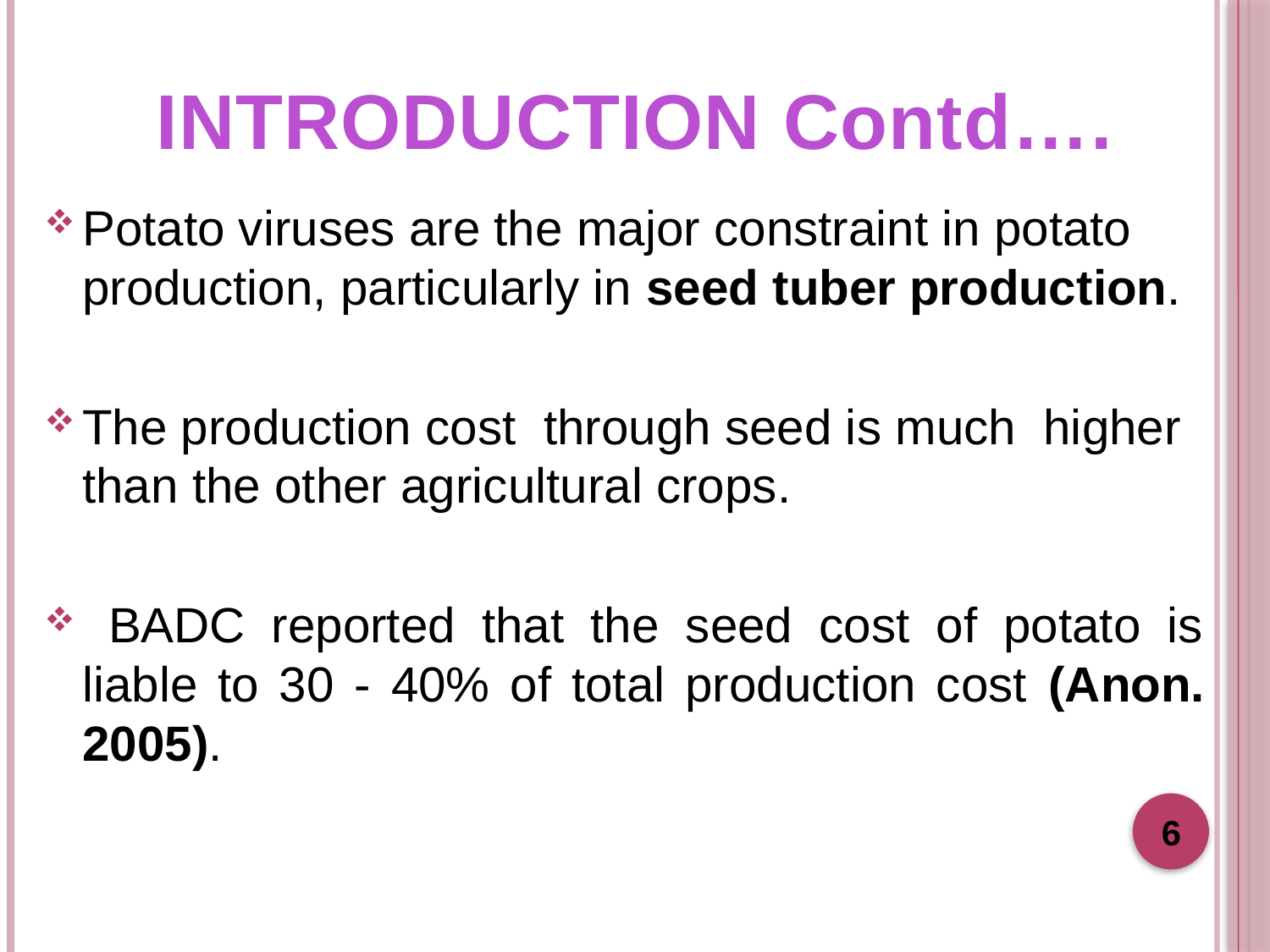

# INTRODUCTION Contd….
Potato viruses are the major constraint in potato production, particularly in seed tuber production.

The production cost  through seed is much  higher than the other agricultural crops.

 BADC reported that the seed cost of potato is liable to 30 - 40% of total production cost (Anon. 2005).
6